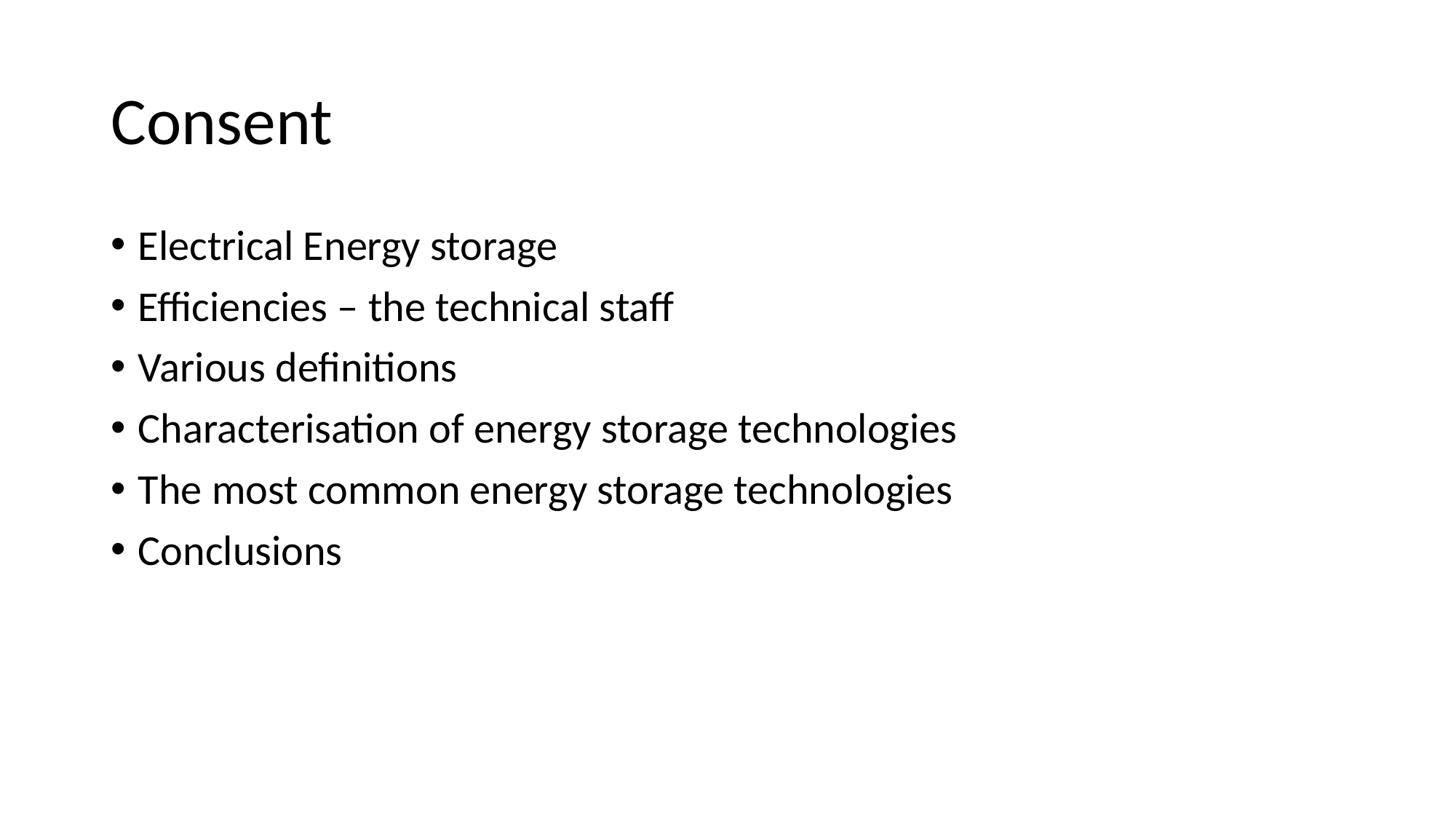

# Consent
Electrical Energy storage
Efficiencies – the technical staff
Various definitions
Characterisation of energy storage technologies
The most common energy storage technologies
Conclusions